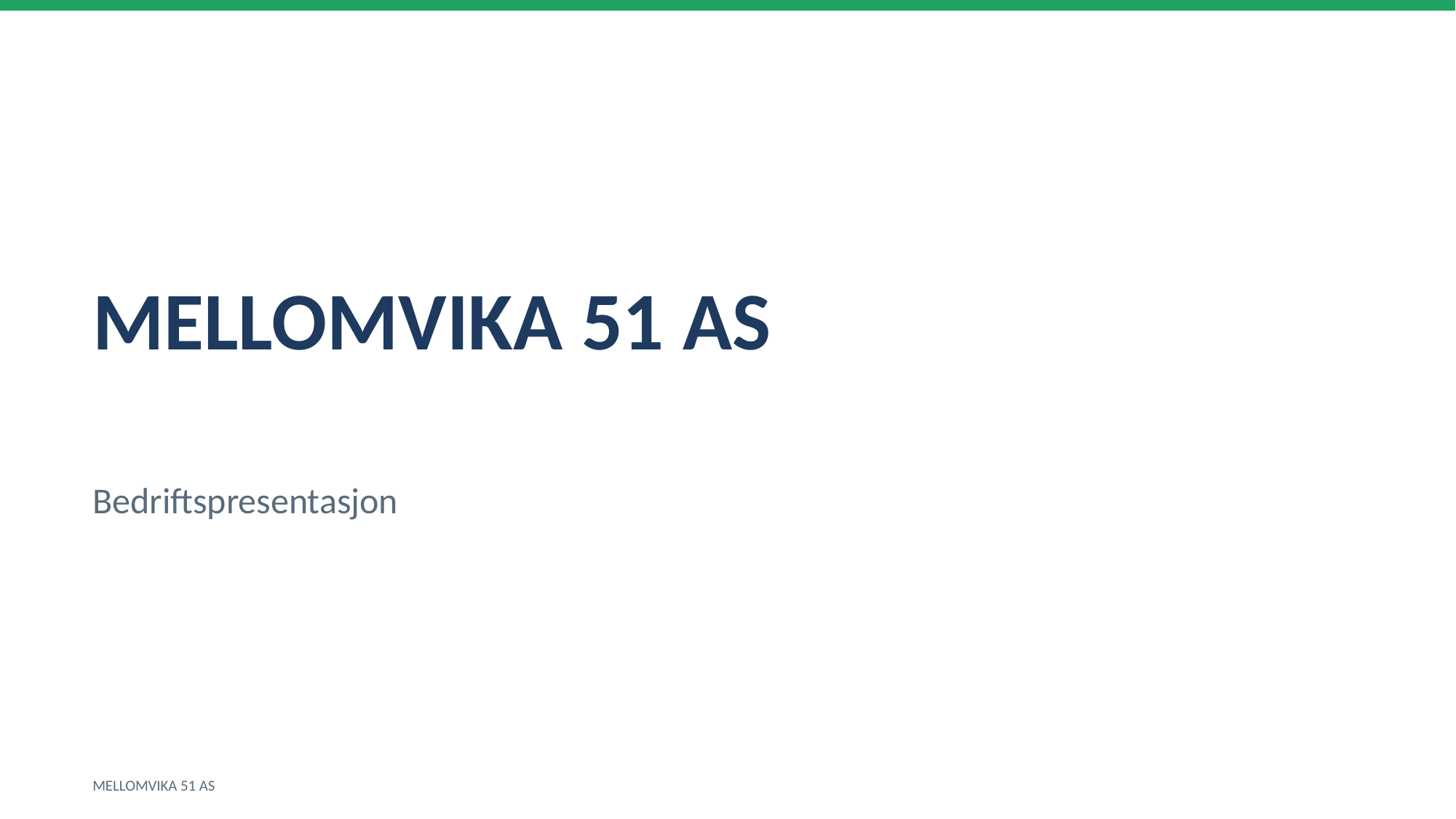

MELLOMVIKA 51 AS
Bedriftspresentasjon
MELLOMVIKA 51 AS